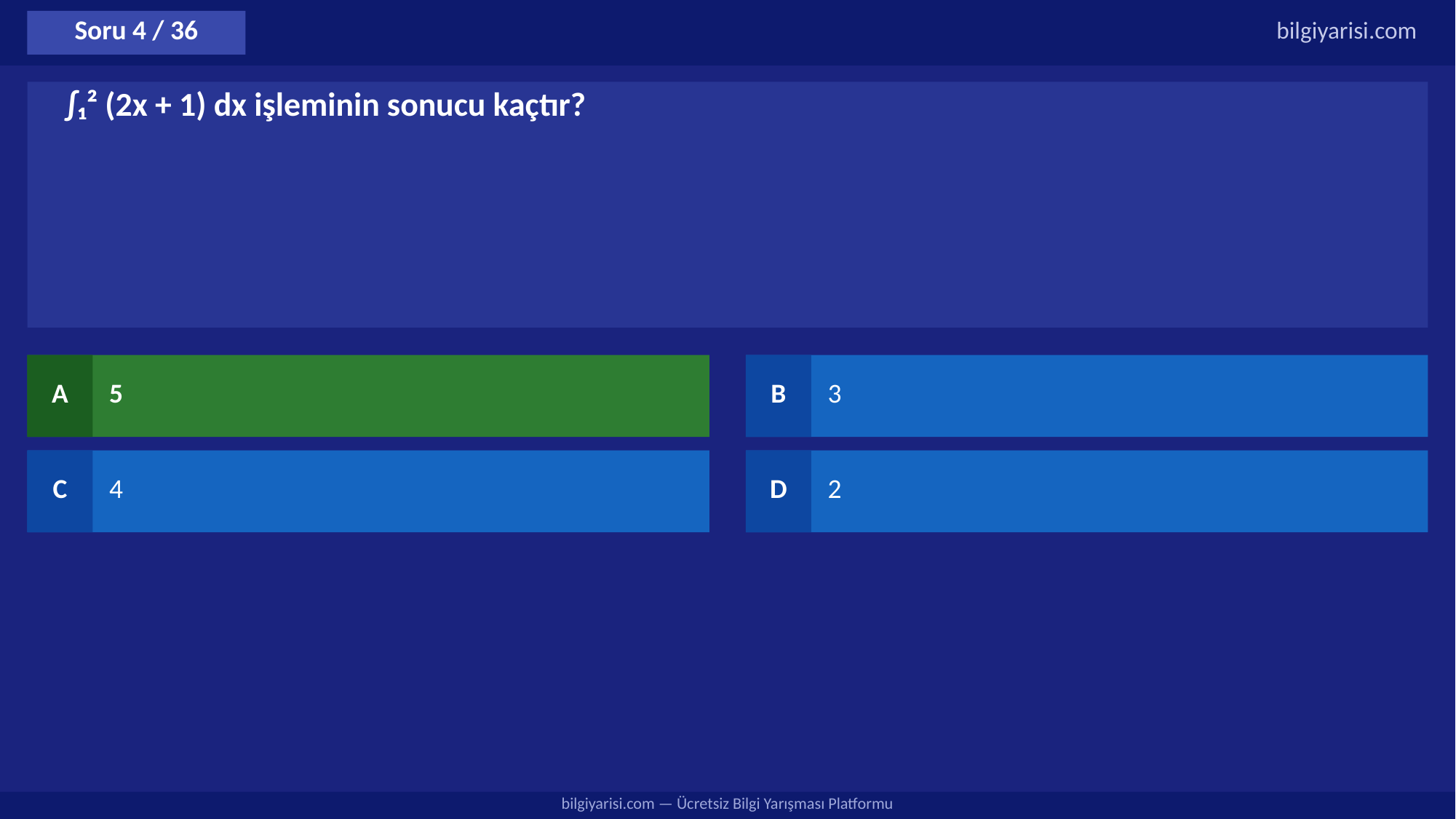

Soru 4 / 36
bilgiyarisi.com

∫₁² (2x + 1) dx işleminin sonucu kaçtır?

A
5

B
3

C
4

D
2
bilgiyarisi.com — Ücretsiz Bilgi Yarışması Platformu